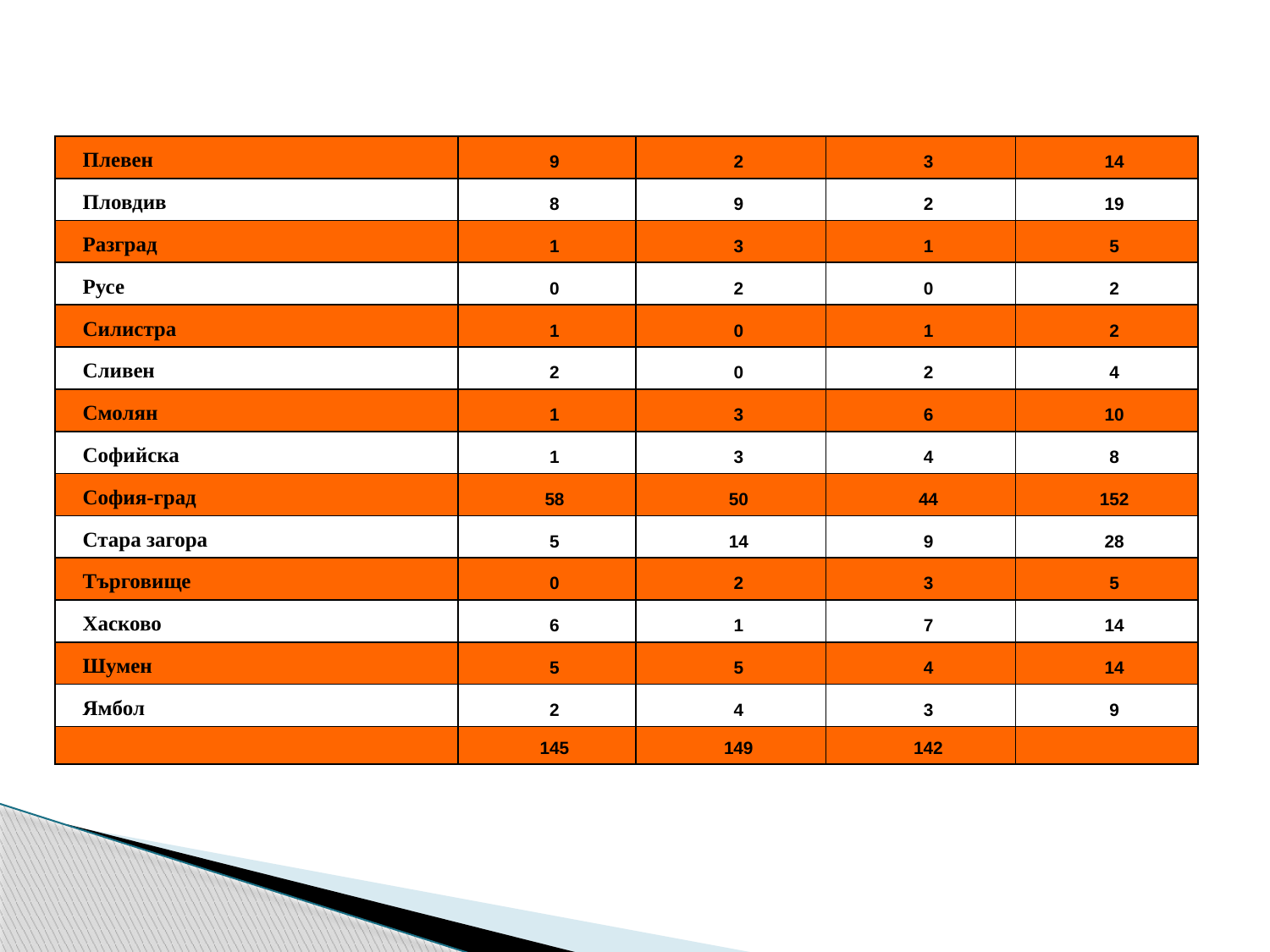

| Плевен | 9 | 2 | 3 | 14 |
| --- | --- | --- | --- | --- |
| Пловдив | 8 | 9 | 2 | 19 |
| Разград | 1 | 3 | 1 | 5 |
| Русе | 0 | 2 | 0 | 2 |
| Силистра | 1 | 0 | 1 | 2 |
| Сливен | 2 | 0 | 2 | 4 |
| Смолян | 1 | 3 | 6 | 10 |
| Софийска | 1 | 3 | 4 | 8 |
| София-град | 58 | 50 | 44 | 152 |
| Стара загора | 5 | 14 | 9 | 28 |
| Търговище | 0 | 2 | 3 | 5 |
| Хасково | 6 | 1 | 7 | 14 |
| Шумен | 5 | 5 | 4 | 14 |
| Ямбол | 2 | 4 | 3 | 9 |
|  | 145 | 149 | 142 |  |